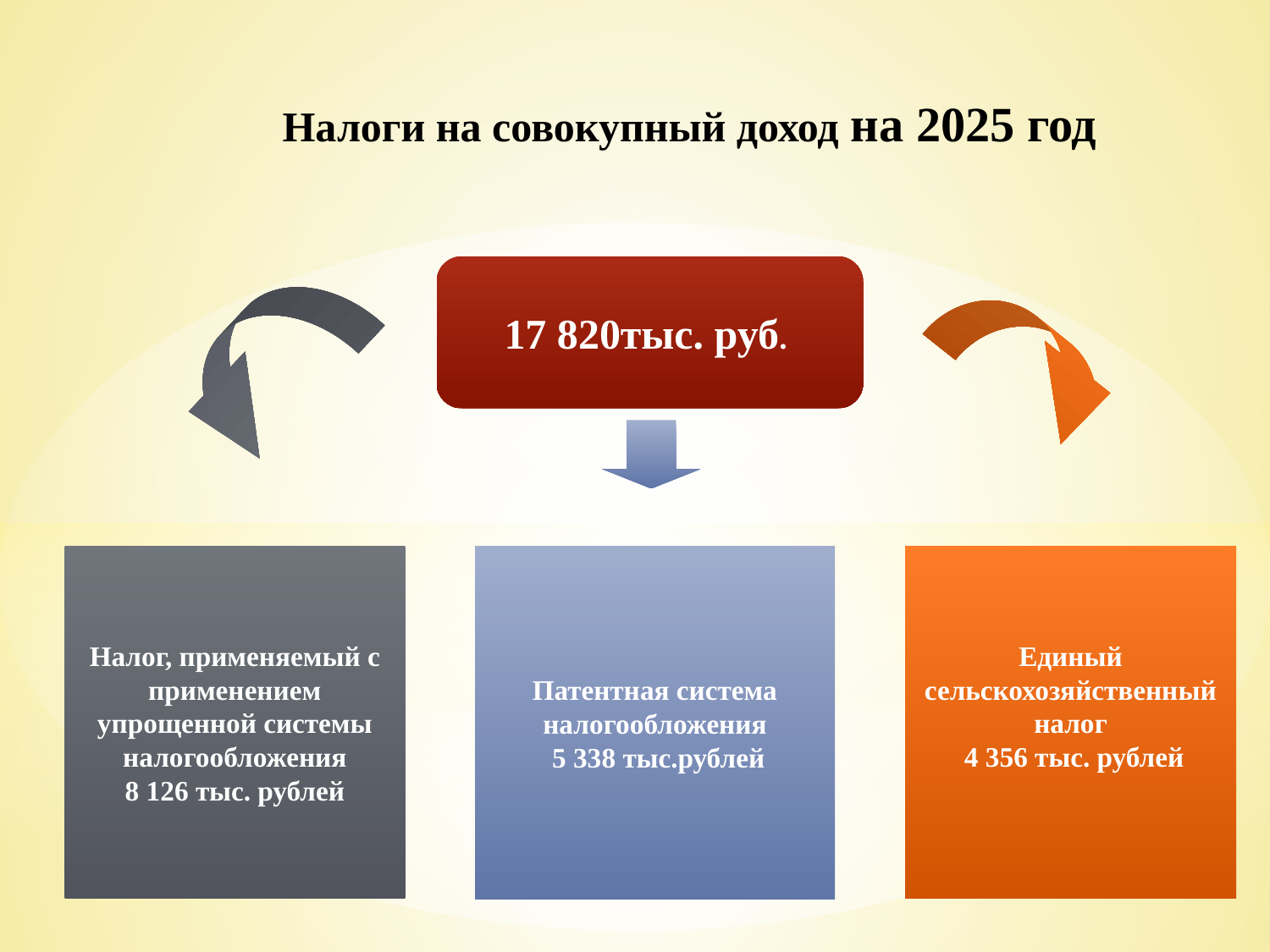

# Налоги на совокупный доход на 2025 год
17 820тыс. руб.

Налог, применяемый с применением упрощенной системы налогообложения
8 126 тыс. рублей
Патентная система налогообложения
 5 338 тыс.рублей
Единый сельскохозяйственный налог
 4 356 тыс. рублей

5